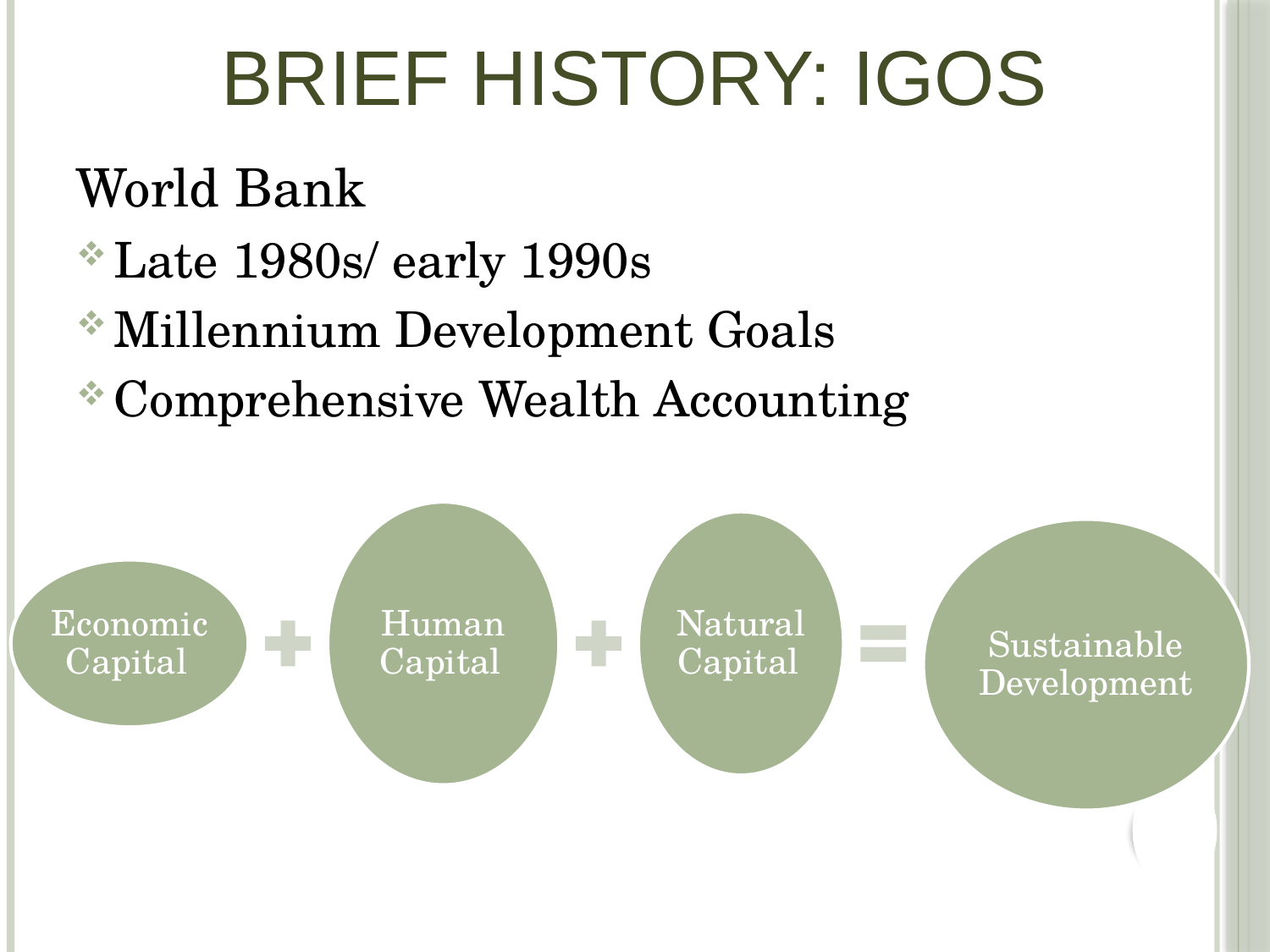

# Brief History: IGOs
World Bank
Late 1980s/ early 1990s
Millennium Development Goals
Comprehensive Wealth Accounting

Economic Capital

Human Capital

Natural Capital

Sustainable Development